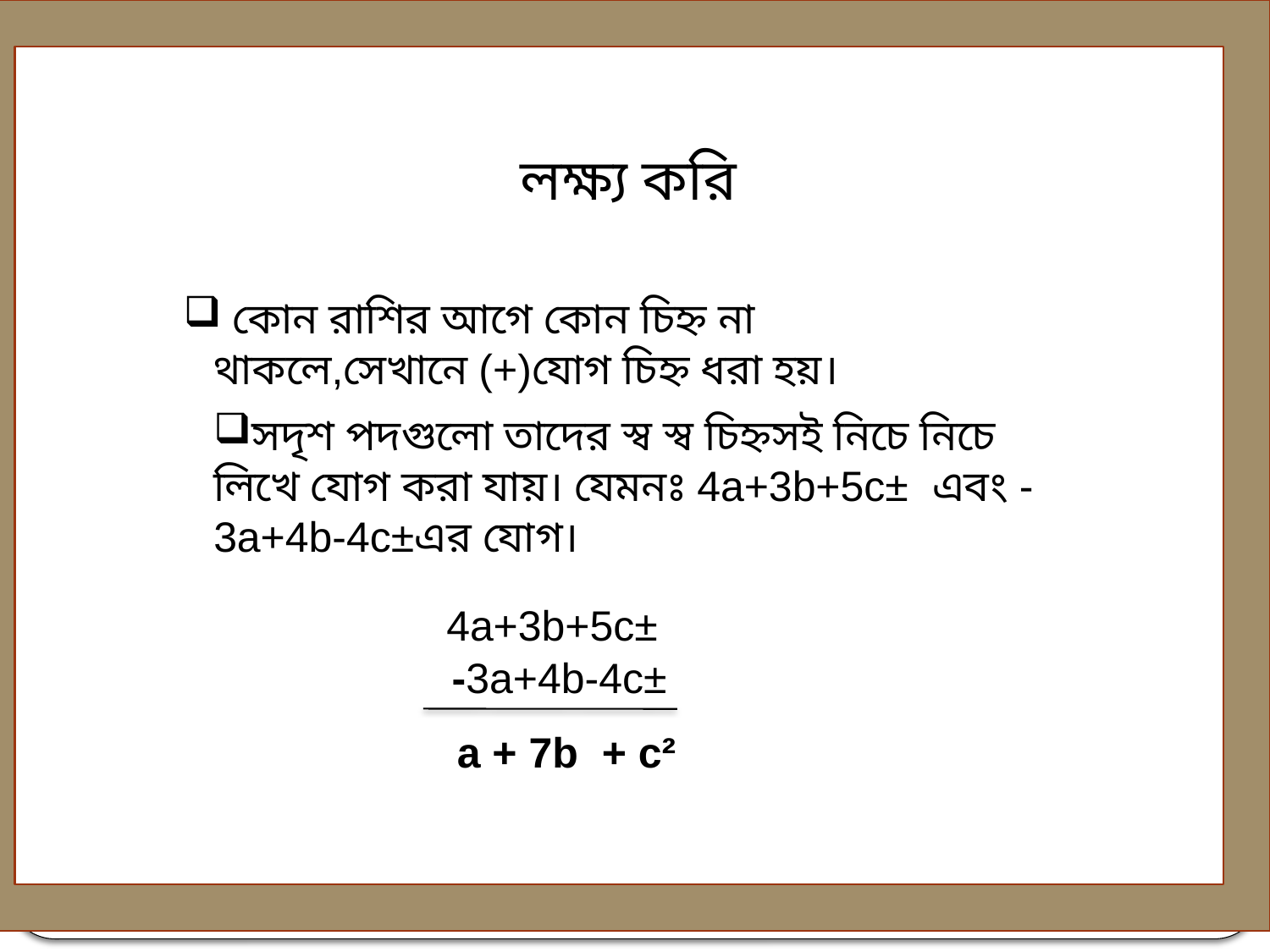

লক্ষ্য করি
 কোন রাশির আগে কোন চিহ্ন না থাকলে,সেখানে (+)যোগ চিহ্ন ধরা হয়।
সদৃশ পদগুলো তাদের স্ব স্ব চিহ্নসই নিচে নিচে লিখে যোগ করা যায়। যেমনঃ 4a+3b+5c±  এবং -3a+4b-4c±এর যোগ।
4a+3b+5c±
-3a+4b-4c±
a + 7b  + c²